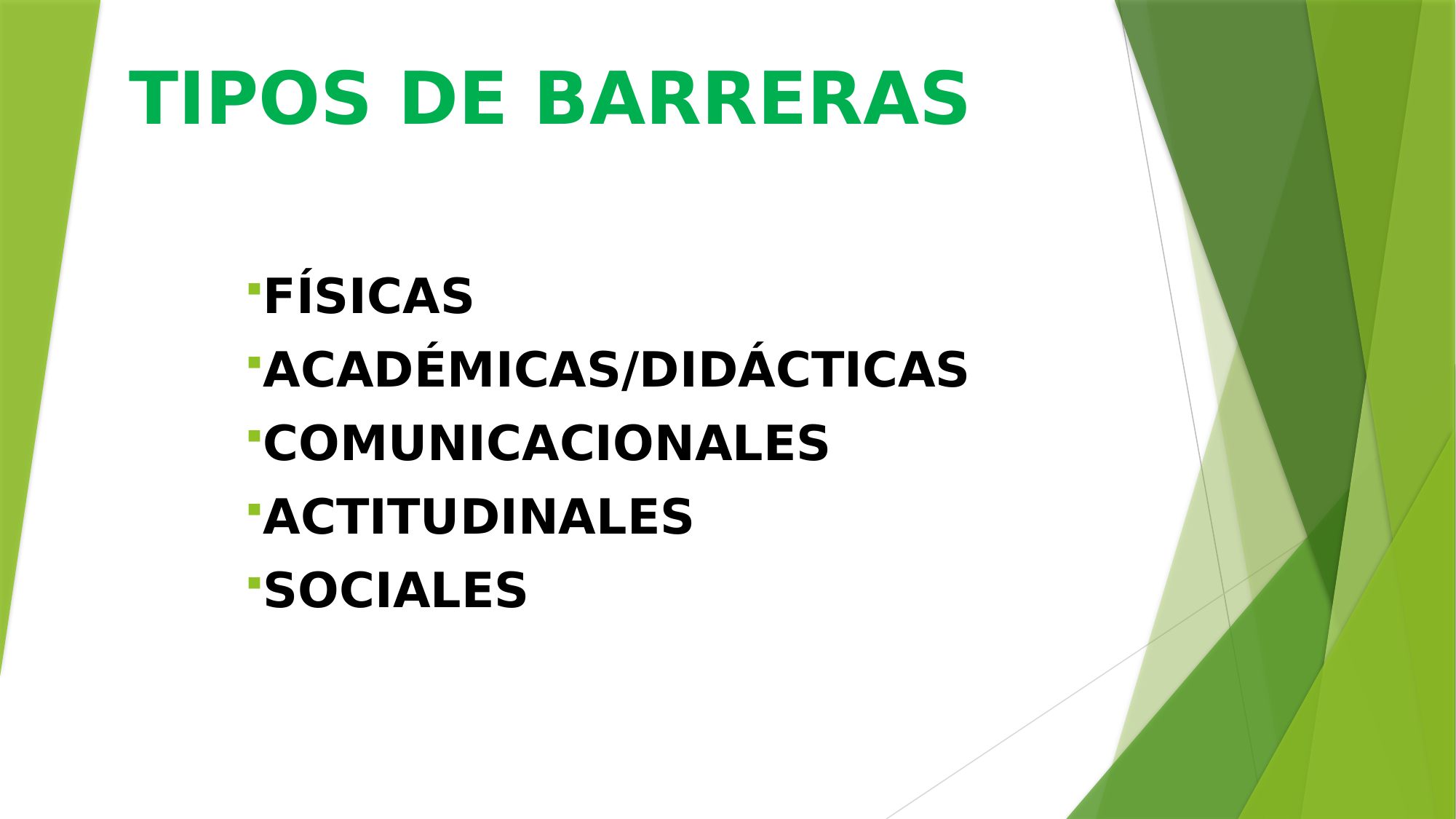

# TIPOS DE Barreras
FÍSICAS
ACADÉMICAS/DIDÁCTICAS
COMUNICACIONALES
ACTITUDINALES
SOCIALES